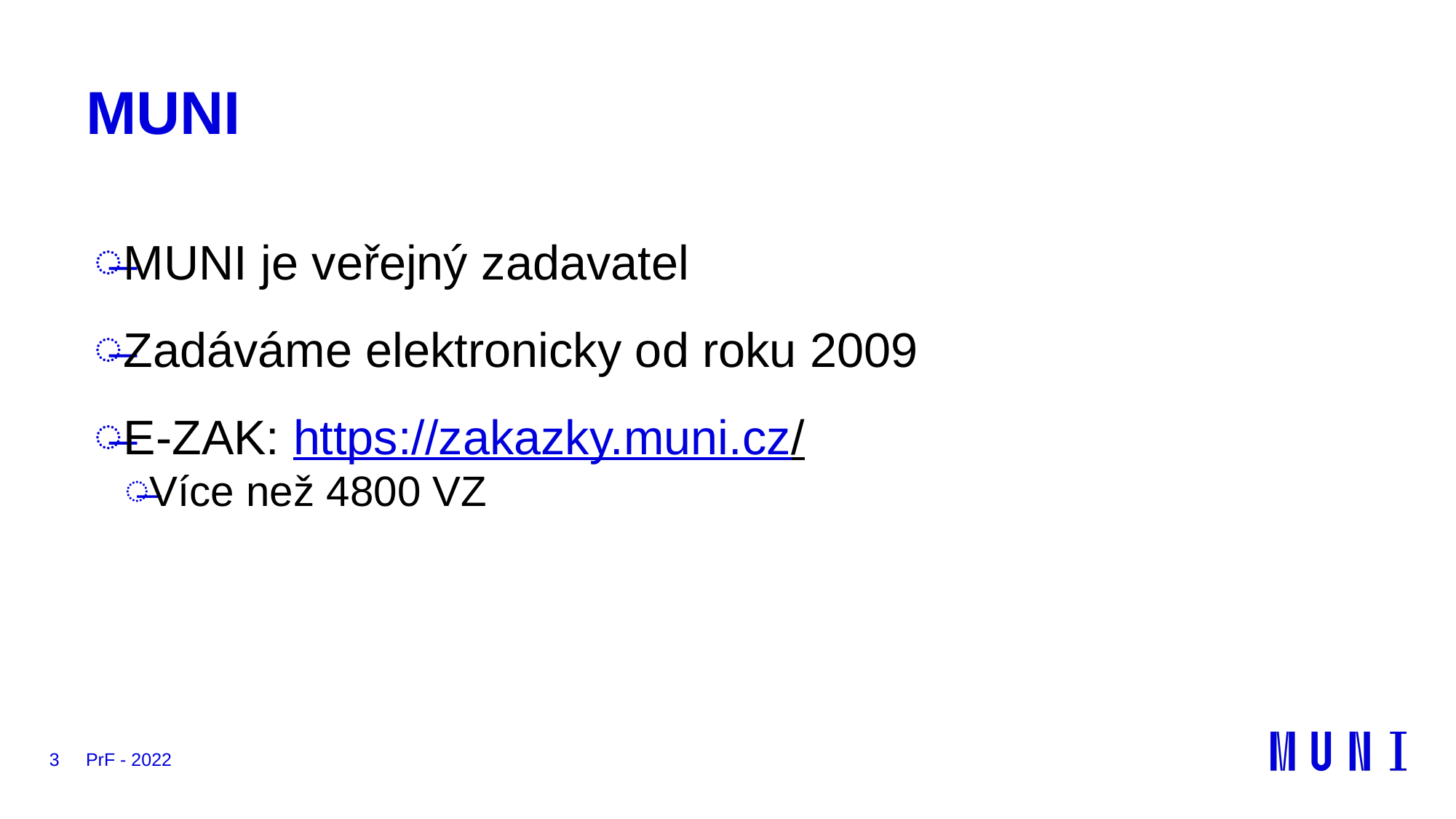

# MUNI
MUNI je veřejný zadavatel
Zadáváme elektronicky od roku 2009
E-ZAK: https://zakazky.muni.cz/
Více než 4800 VZ

3
PrF - 2022